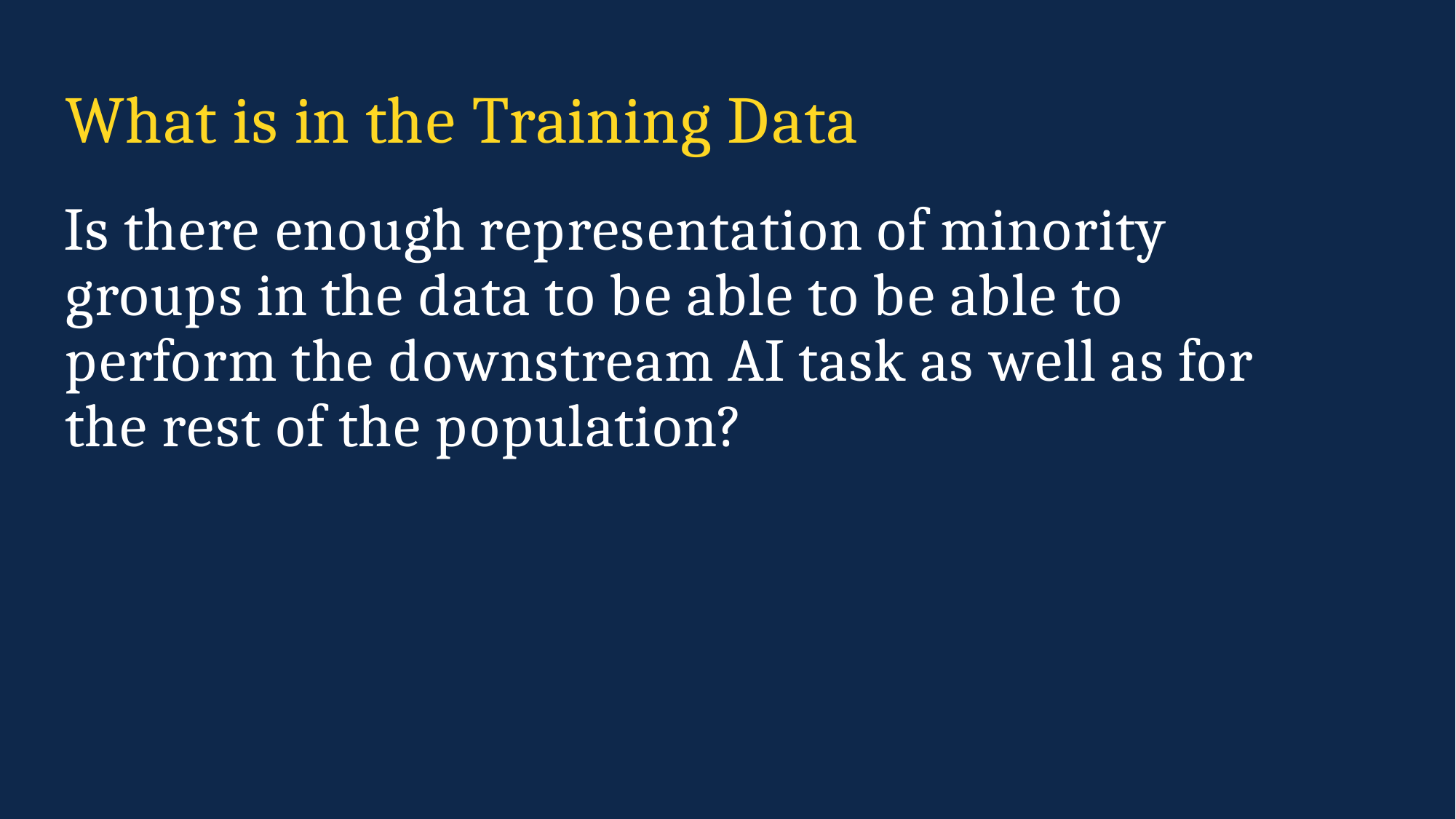

# What is in the Training Data
Is there enough representation of minority groups in the data to be able to be able to perform the downstream AI task as well as for the rest of the population?